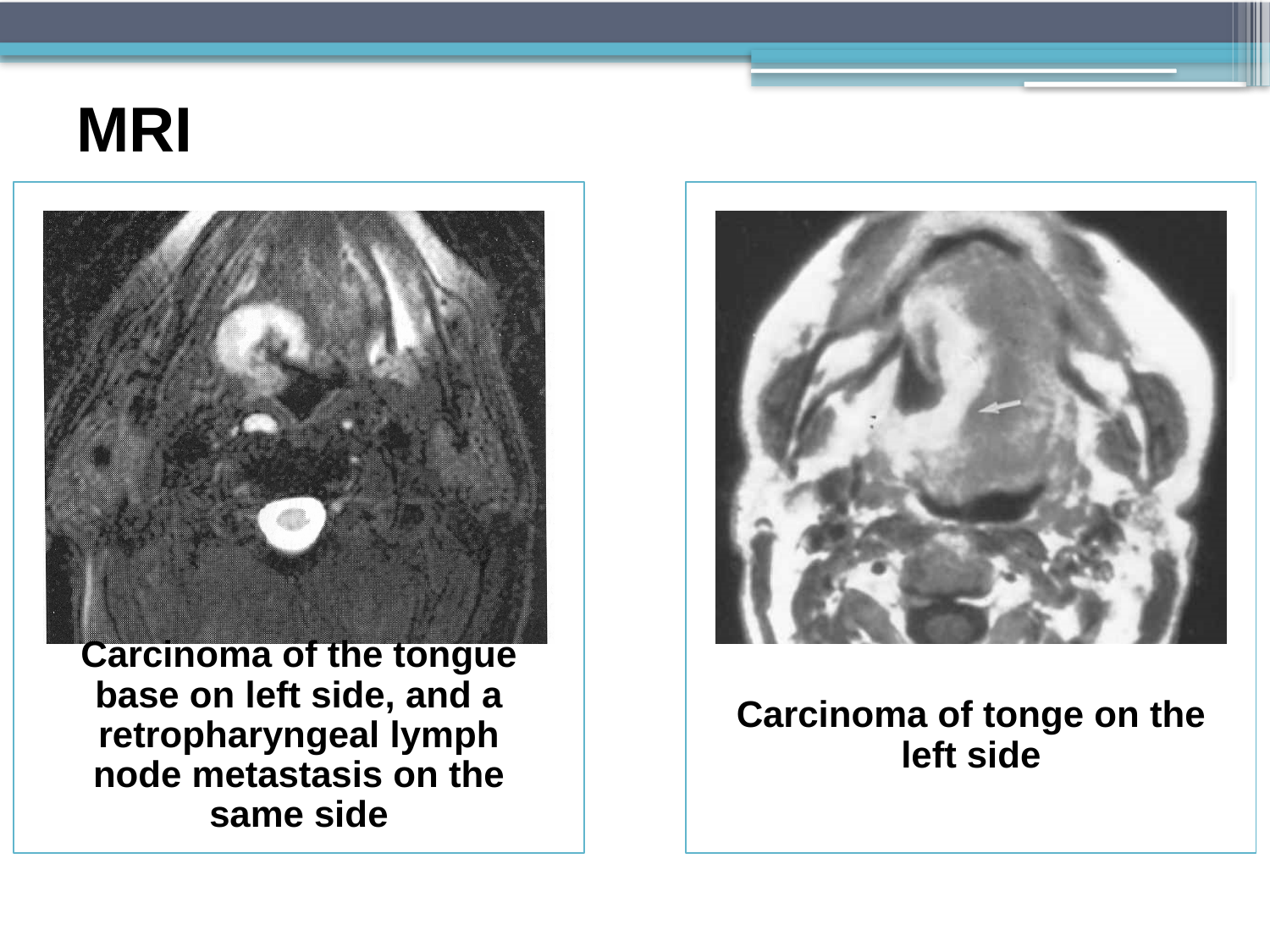

# MRI
Carcinoma of the tongue base on left side, and a retropharyngeal lymph node metastasis on the same side
Carcinoma of tonge on the left side